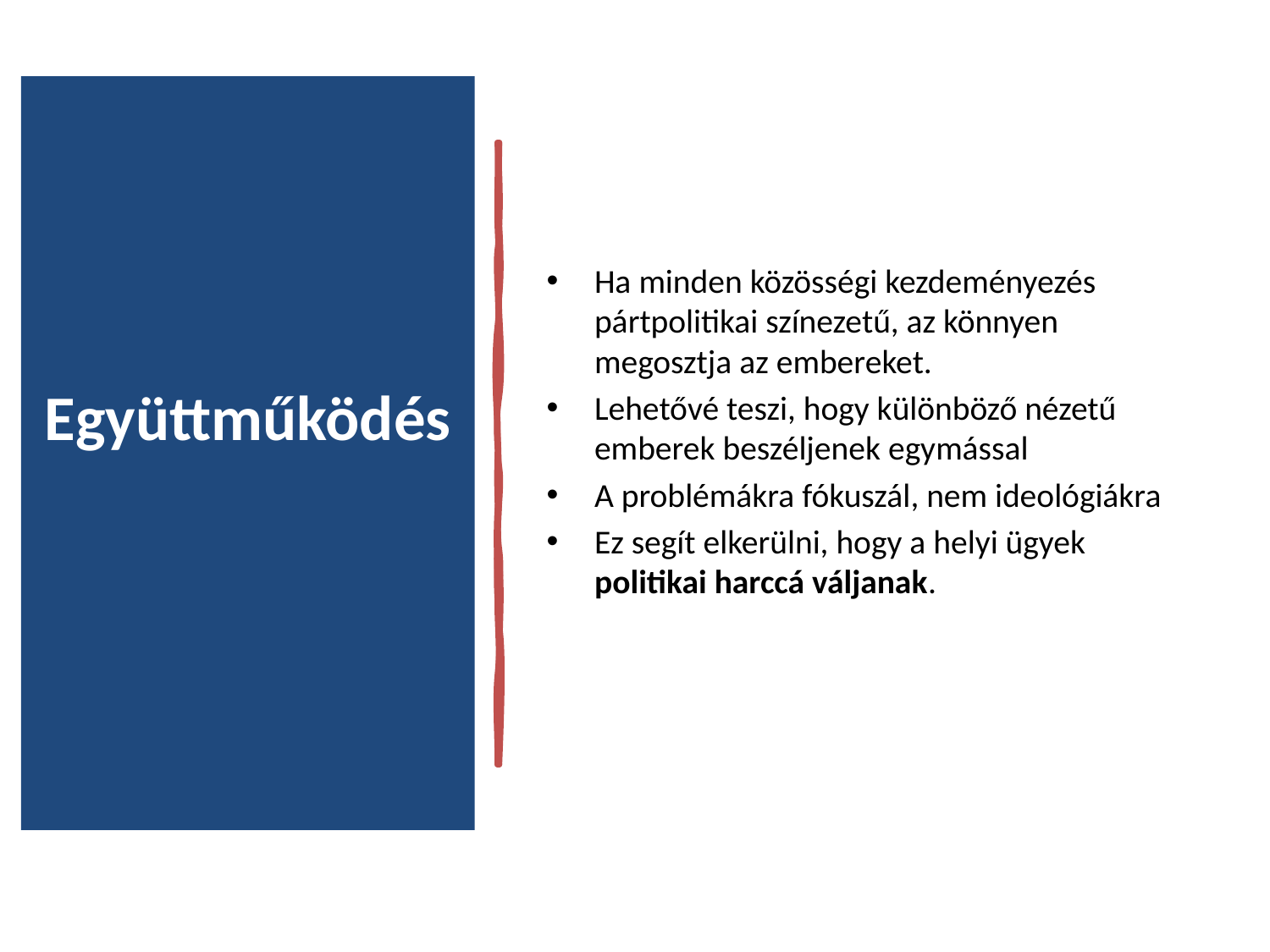

# Együttműködés
Ha minden közösségi kezdeményezés pártpolitikai színezetű, az könnyen megosztja az embereket.
Lehetővé teszi, hogy különböző nézetű emberek beszéljenek egymással
A problémákra fókuszál, nem ideológiákra
Ez segít elkerülni, hogy a helyi ügyek politikai harccá váljanak.